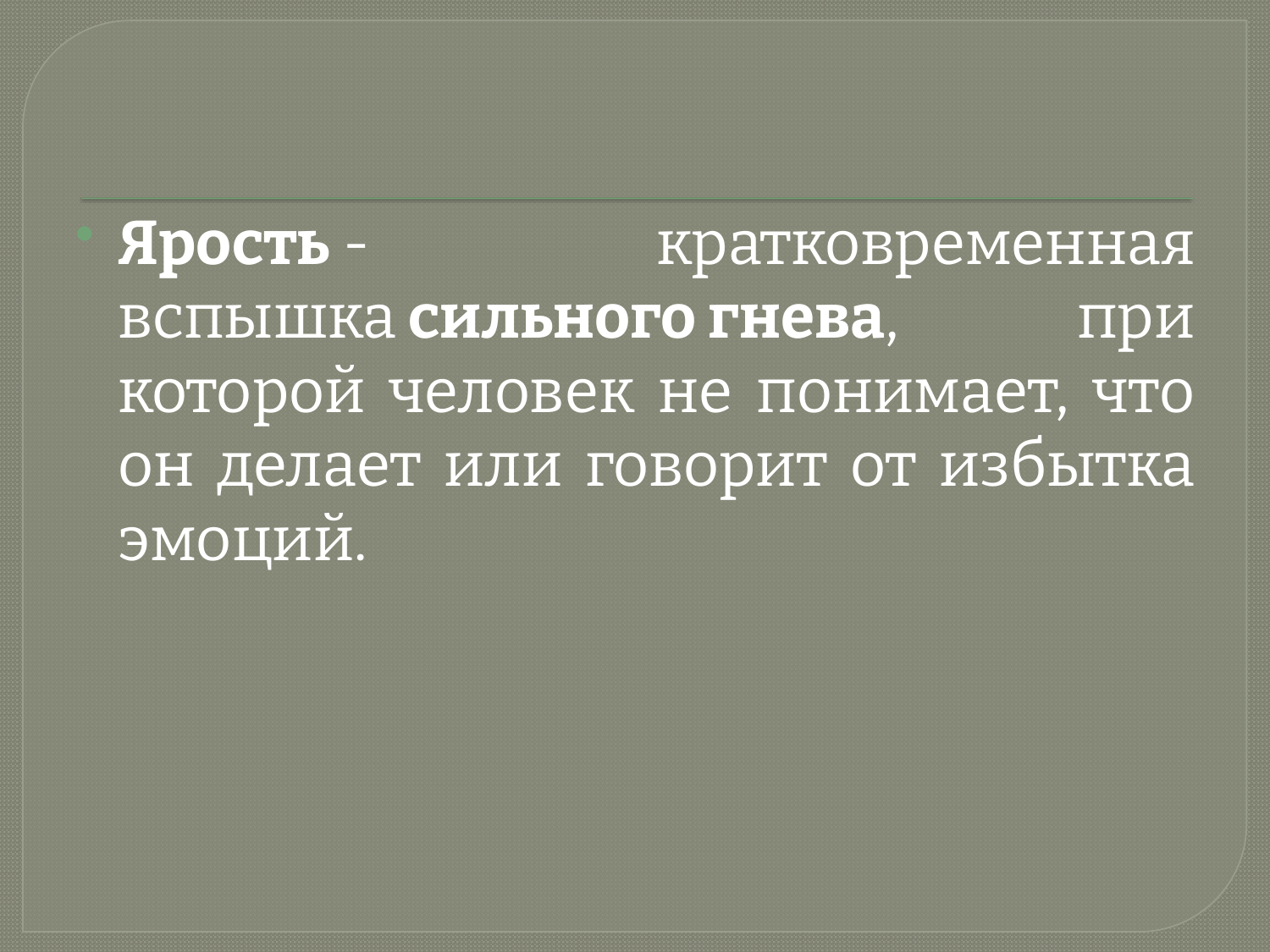

Ярость - кратковременная вспышка сильного гнева, при которой человек не понимает, что он делает или говорит от избытка эмоций.